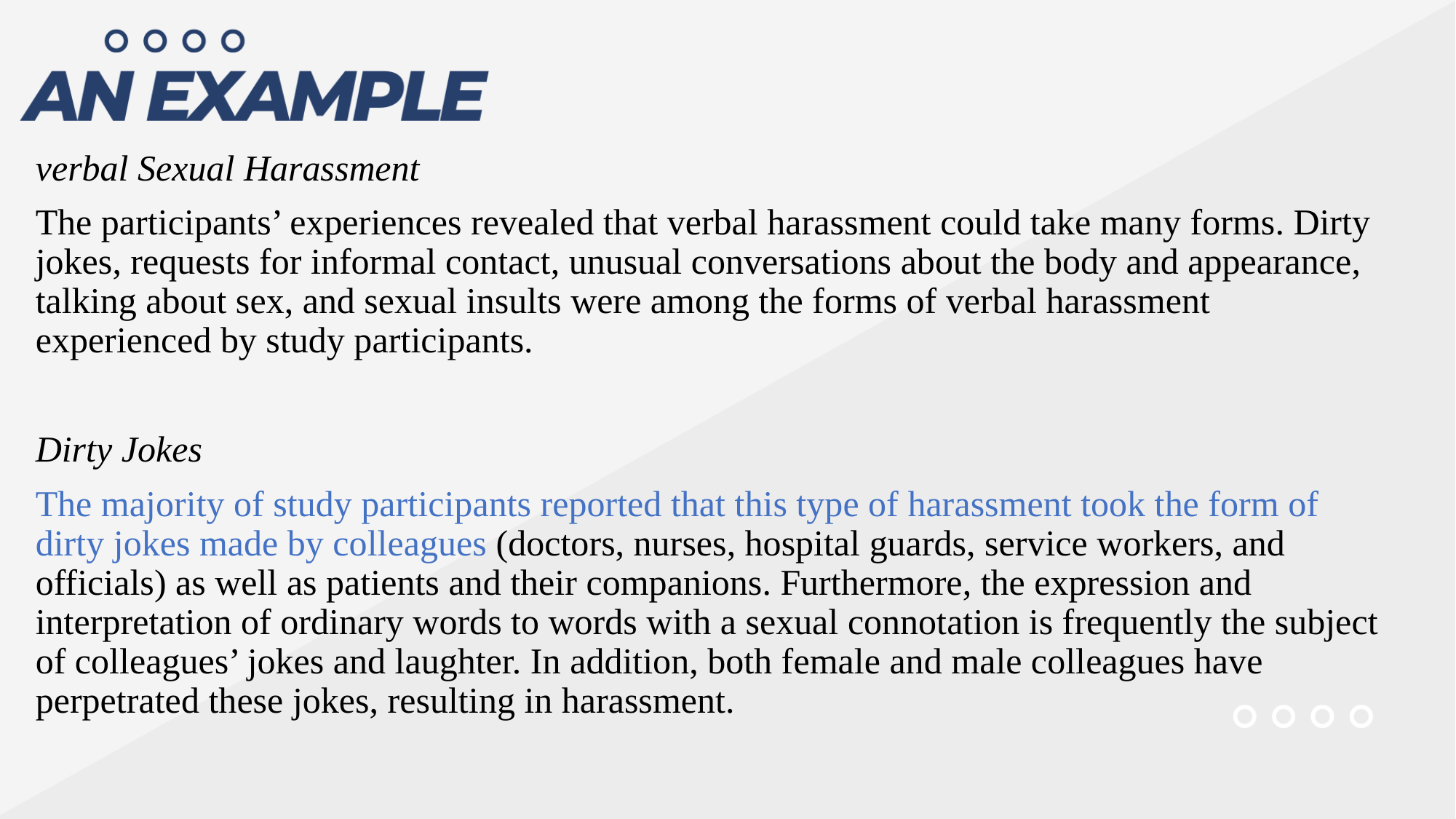

verbal Sexual Harassment
The participants’ experiences revealed that verbal harassment could take many forms. Dirty jokes, requests for informal contact, unusual conversations about the body and appearance, talking about sex, and sexual insults were among the forms of verbal harassment experienced by study participants.

Dirty Jokes
The majority of study participants reported that this type of harassment took the form of dirty jokes made by colleagues (doctors, nurses, hospital guards, service workers, and officials) as well as patients and their companions. Furthermore, the expression and interpretation of ordinary words to words with a sexual connotation is frequently the subject of colleagues’ jokes and laughter. In addition, both female and male colleagues have perpetrated these jokes, resulting in harassment.